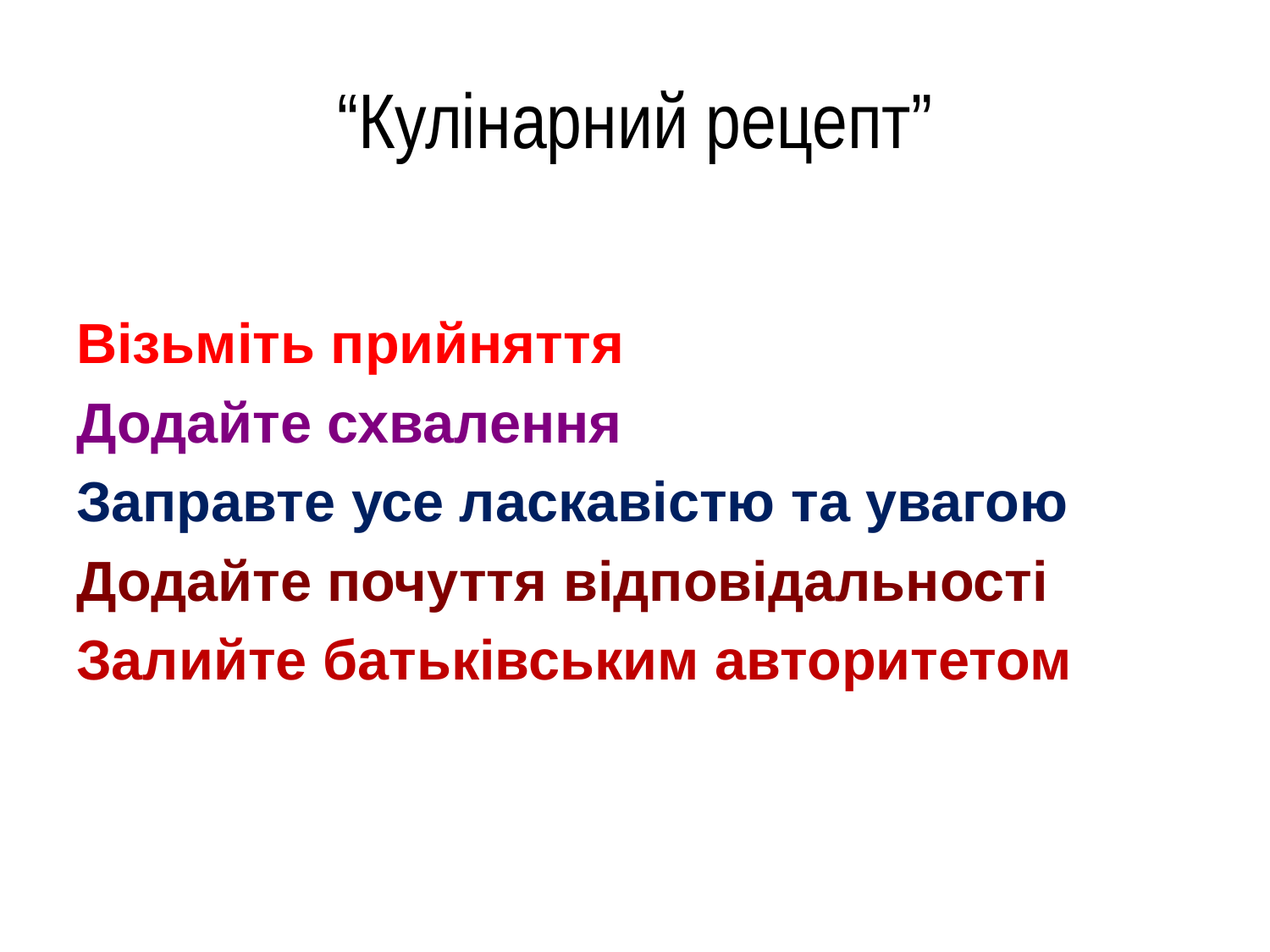

# “Кулінарний рецепт”

Візьміть прийняття
Додайте схвалення
Заправте усе ласкавістю та увагою
Додайте почуття відповідальності
Залийте батьківським авторитетом